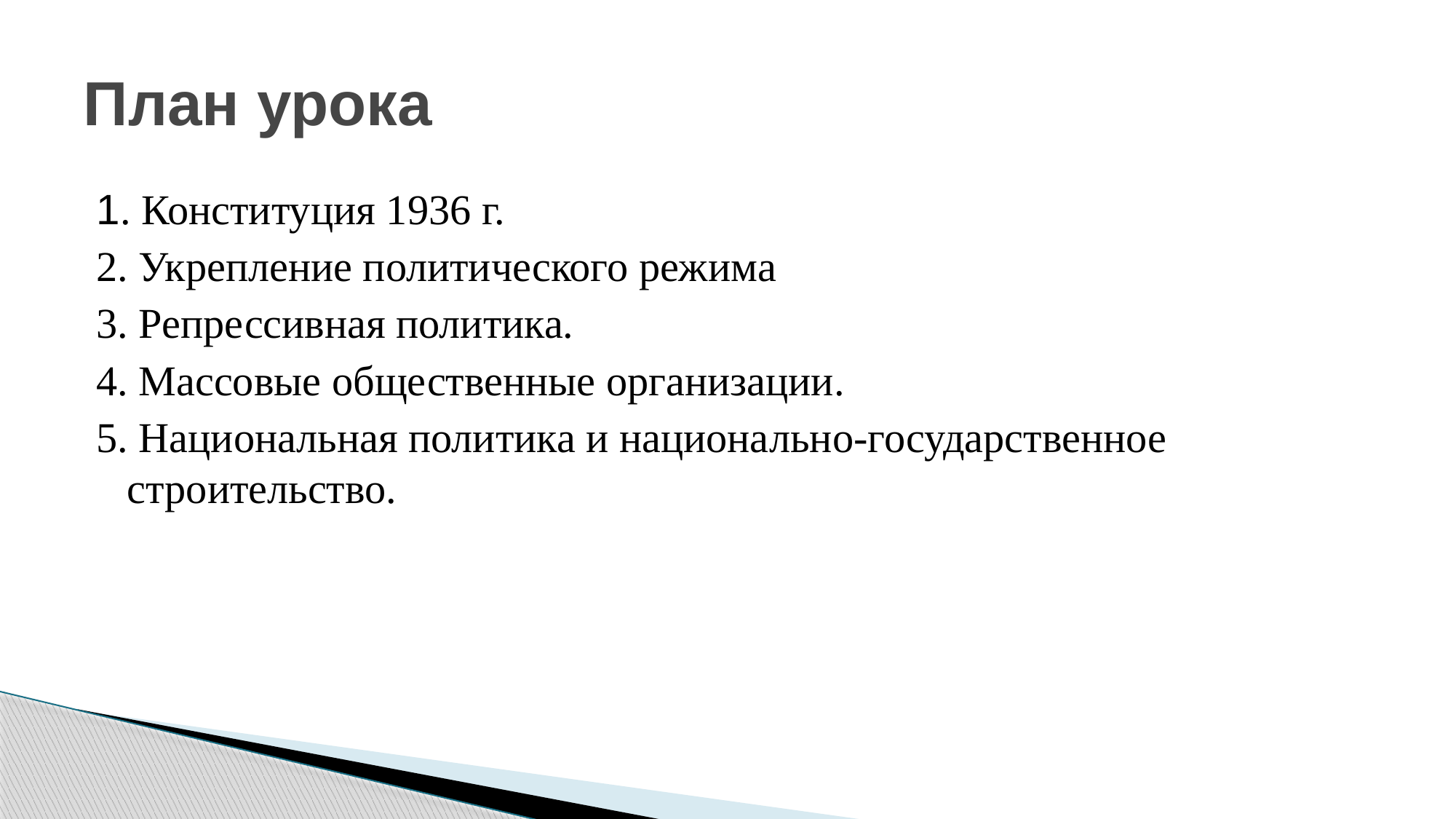

# План урока
1. Конституция 1936 г.
2. Укрепление политического режима
3. Репрессивная политика.
4. Массовые общественные организации.
5. Национальная политика и национально-государственное строительство.